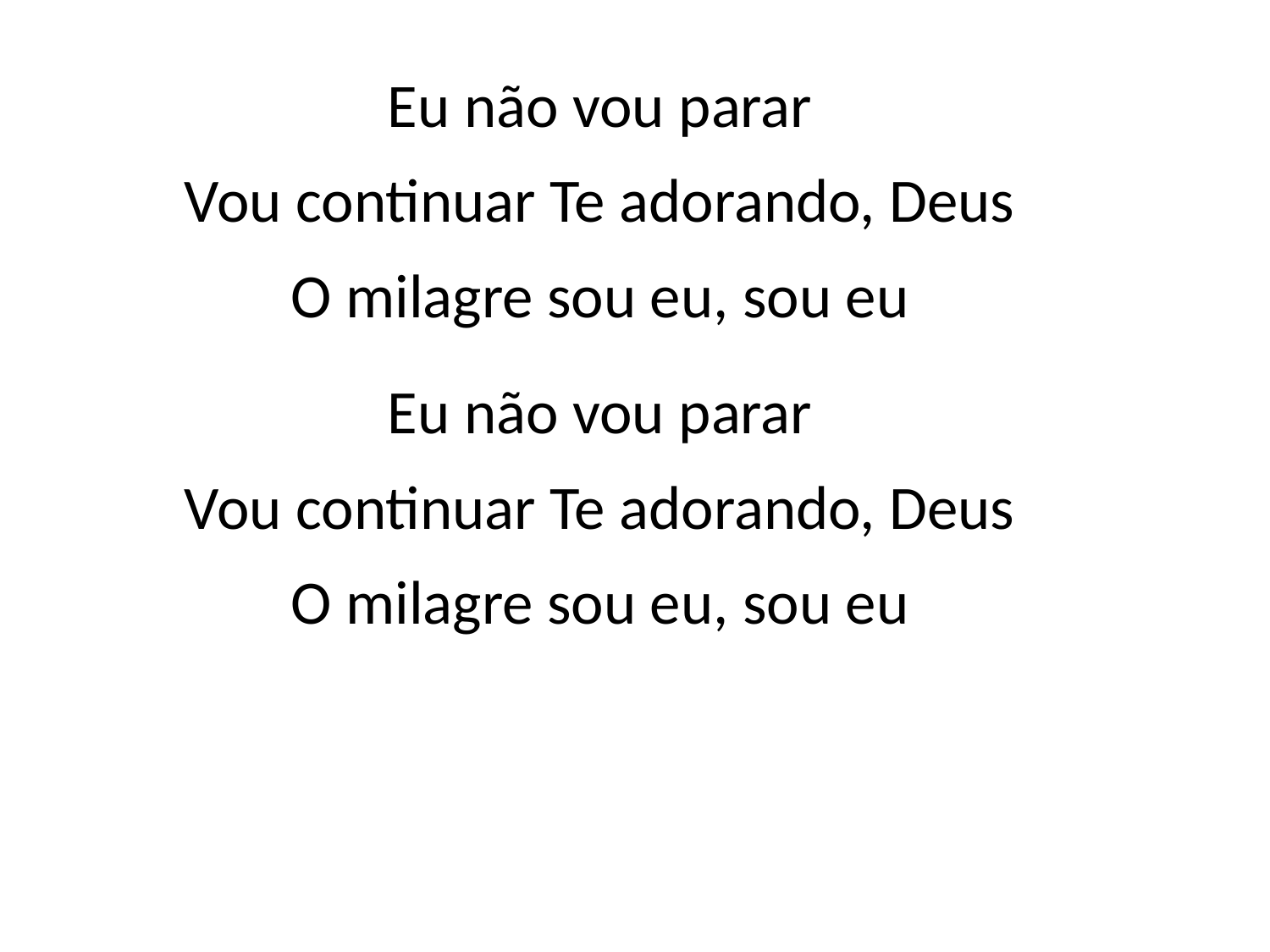

Eu não vou parar

Vou continuar Te adorando, Deus

O milagre sou eu, sou eu

Eu não vou parar

Vou continuar Te adorando, Deus

O milagre sou eu, sou eu
#